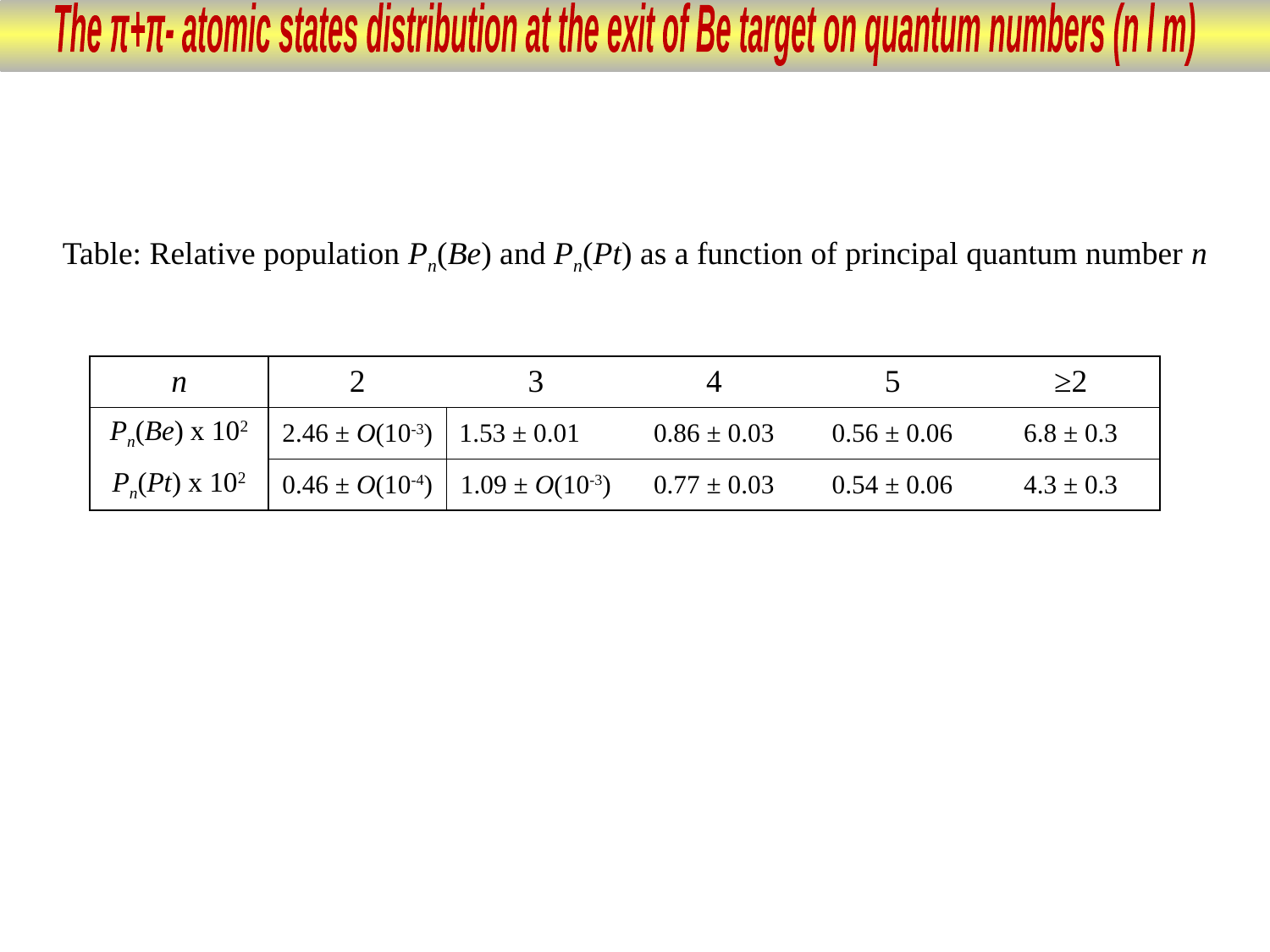

The π+π- atomic states distribution at the exit of Be target on quantum numbers (n l m)
Table: Relative population Pn(Be) and Pn(Pt) as a function of principal quantum number n
| n | 2 | 3 | 4 | 5 | ≥2 |
| --- | --- | --- | --- | --- | --- |
| Pn(Be) x 102 | 2.46 ± Ο(10-3) | 1.53 ± 0.01 | 0.86 ± 0.03 | 0.56 ± 0.06 | 6.8 ± 0.3 |
| Pn(Pt) x 102 | 0.46 ± Ο(10-4) | 1.09 ± Ο(10-3) | 0.77 ± 0.03 | 0.54 ± 0.06 | 4.3 ± 0.3 |